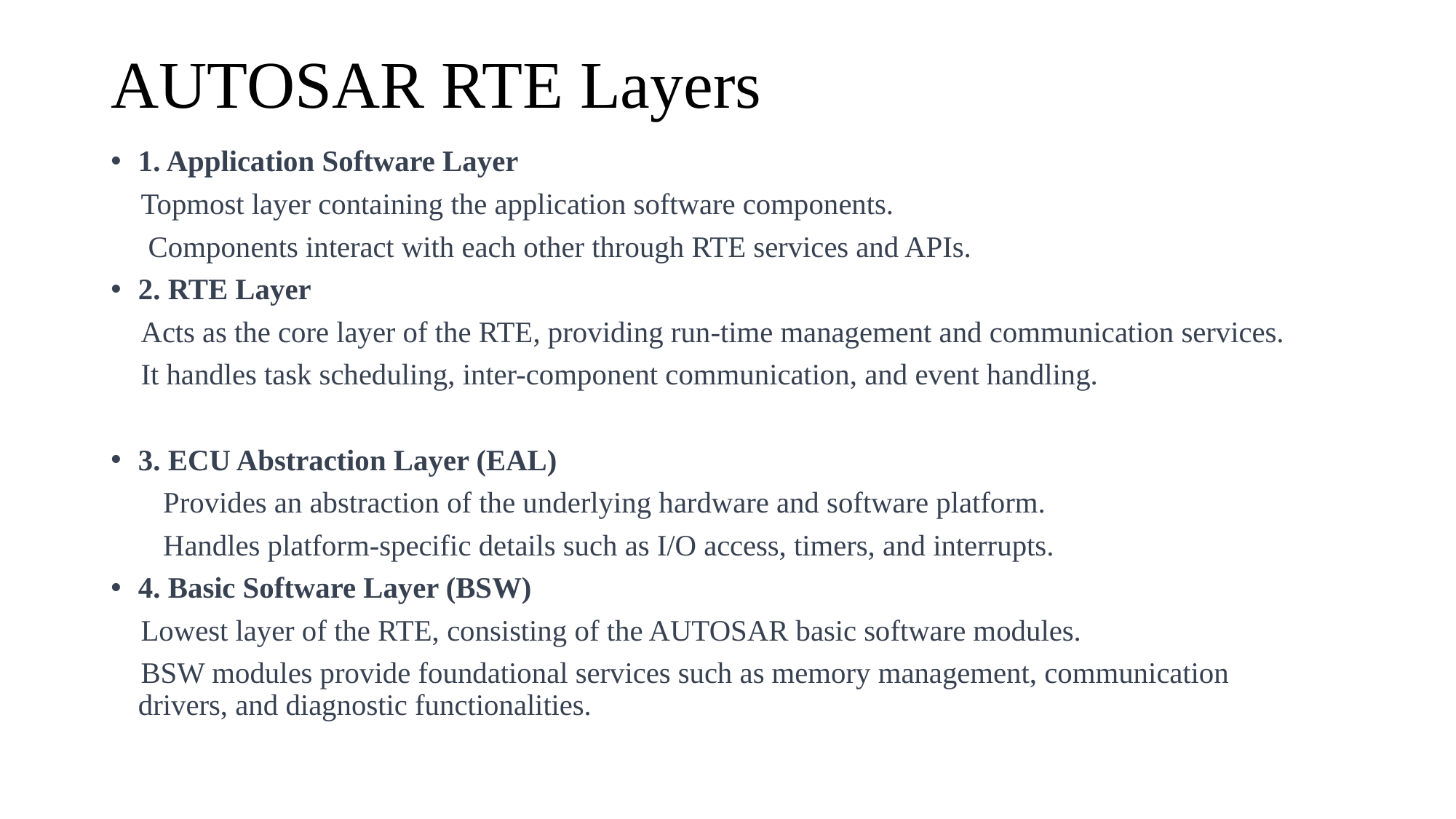

# AUTOSAR RTE Layers
1. Application Software Layer
    Topmost layer containing the application software components.
     Components interact with each other through RTE services and APIs.
2. RTE Layer
    Acts as the core layer of the RTE, providing run-time management and communication services.
    It handles task scheduling, inter-component communication, and event handling.

3. ECU Abstraction Layer (EAL)
       Provides an abstraction of the underlying hardware and software platform.
       Handles platform-specific details such as I/O access, timers, and interrupts.
4. Basic Software Layer (BSW)
    Lowest layer of the RTE, consisting of the AUTOSAR basic software modules.
    BSW modules provide foundational services such as memory management, communication    drivers, and diagnostic functionalities.